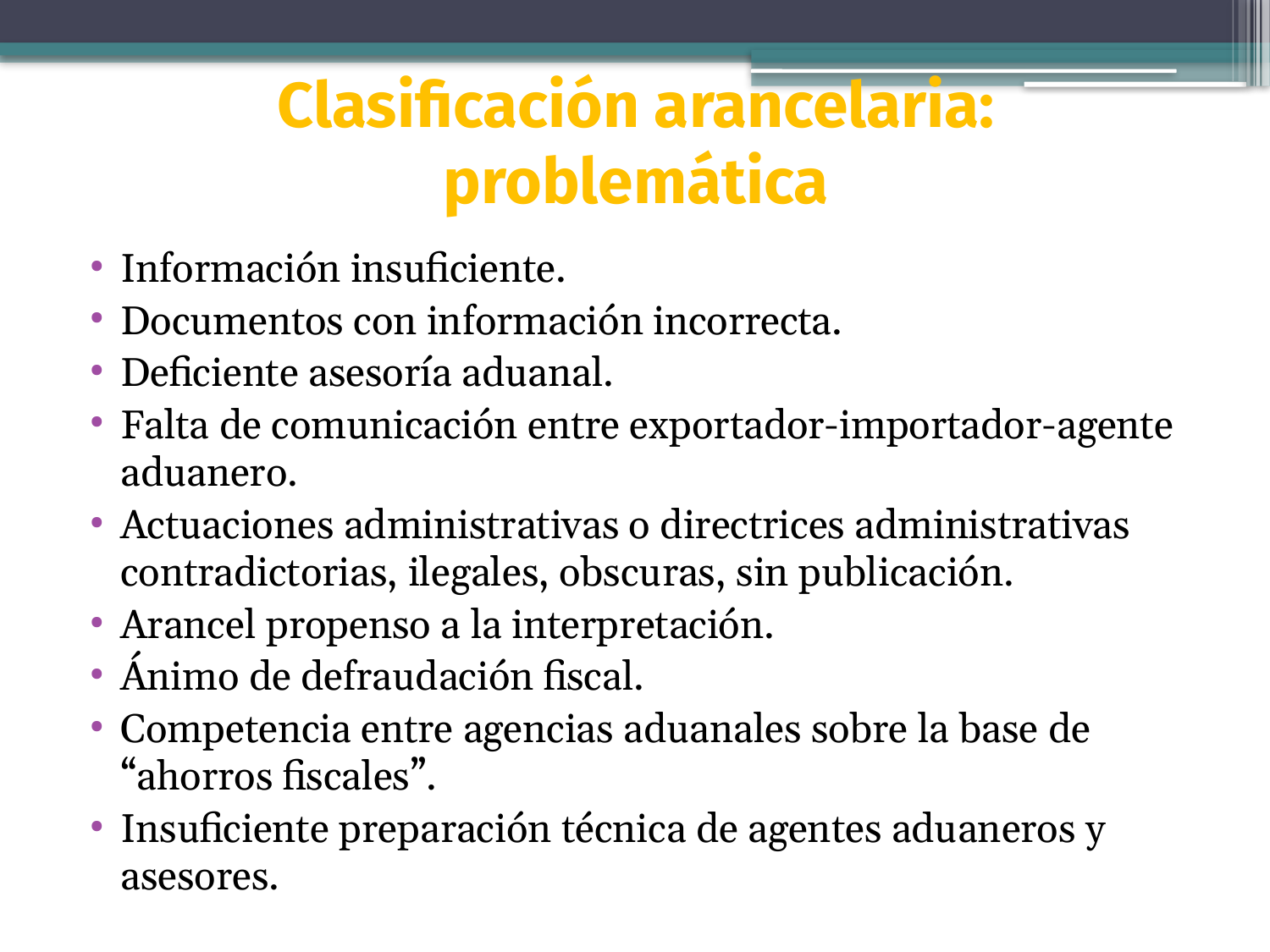

# Clasificación arancelaria: problemática
Información insuficiente.
Documentos con información incorrecta.
Deficiente asesoría aduanal.
Falta de comunicación entre exportador-importador-agente aduanero.
Actuaciones administrativas o directrices administrativas contradictorias, ilegales, obscuras, sin publicación.
Arancel propenso a la interpretación.
Ánimo de defraudación fiscal.
Competencia entre agencias aduanales sobre la base de “ahorros fiscales”.
Insuficiente preparación técnica de agentes aduaneros y asesores.